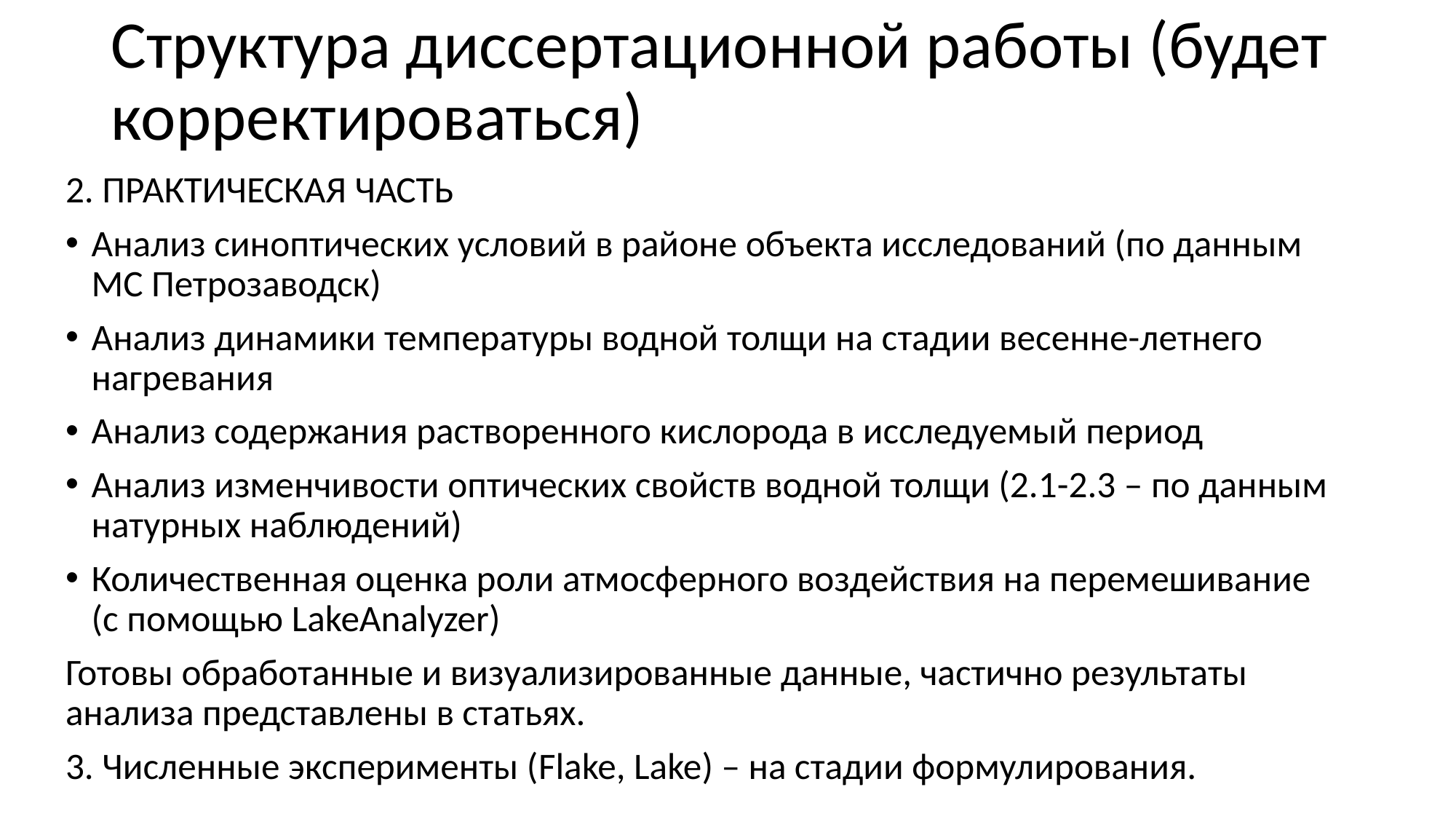

# Структура диссертационной работы (будет корректироваться)
2. ПРАКТИЧЕСКАЯ ЧАСТЬ
Анализ синоптических условий в районе объекта исследований (по данным МС Петрозаводск)
Анализ динамики температуры водной толщи на стадии весенне-летнего нагревания
Анализ содержания растворенного кислорода в исследуемый период
Анализ изменчивости оптических свойств водной толщи (2.1-2.3 – по данным натурных наблюдений)
Количественная оценка роли атмосферного воздействия на перемешивание (с помощью LakeAnalyzer)
Готовы обработанные и визуализированные данные, частично результаты анализа представлены в статьях.
3. Численные эксперименты (Flake, Lake) – на стадии формулирования.